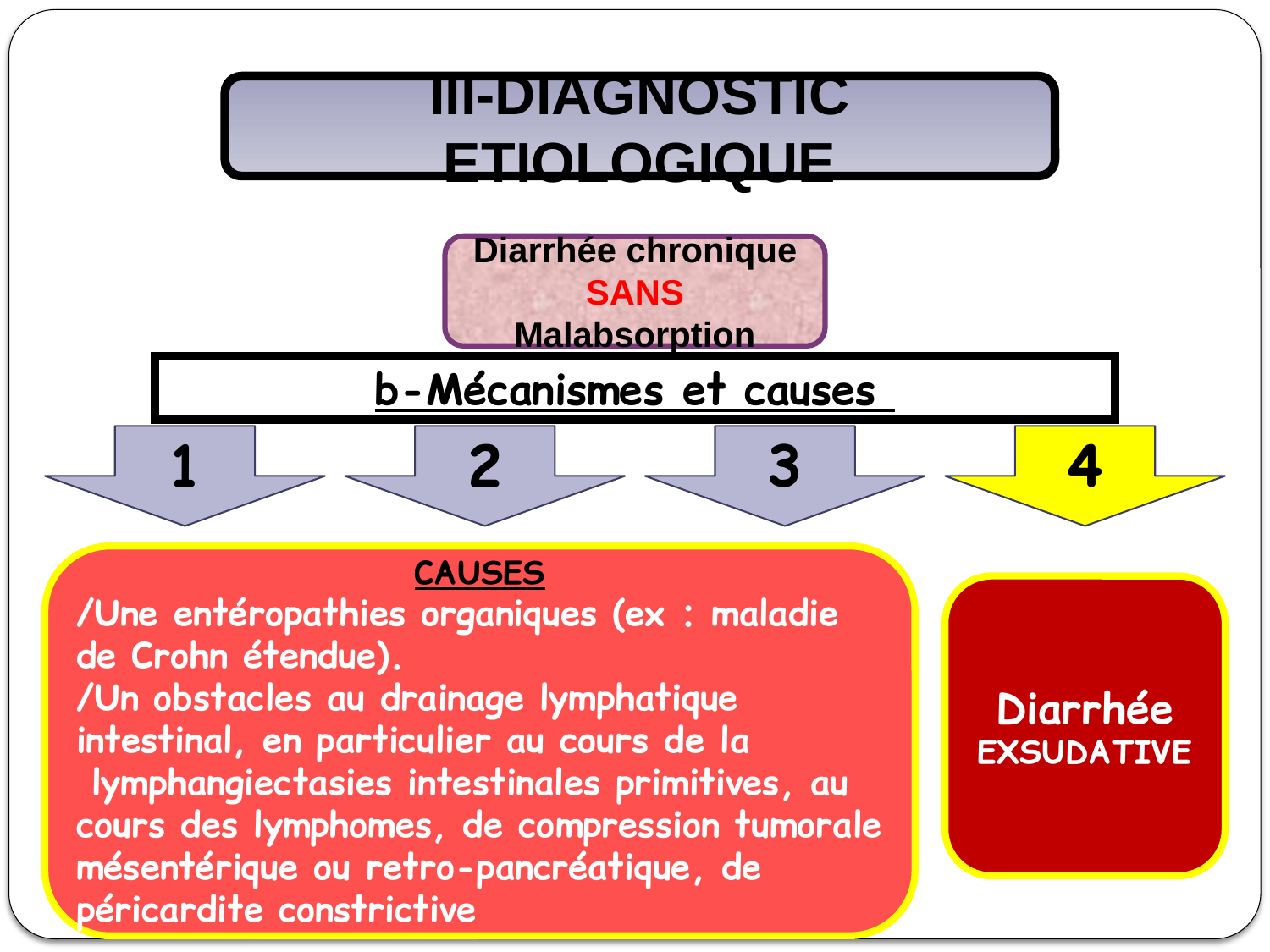

III-DIAGNOSTIC ETIOLOGIQUE
Diarrhée chronique SANS Malabsorption
b-Mécanismes et causes
1
2
3
4

CAUSES
/Une entéropathies organiques (ex : maladie de Crohn étendue).
/Un obstacles au drainage lymphatique intestinal, en particulier au cours de la
 lymphangiectasies intestinales primitives, au cours des lymphomes, de compression tumorale mésentérique ou retro-pancréatique, de péricardite constrictive

Diarrhée
EXSUDATIVE